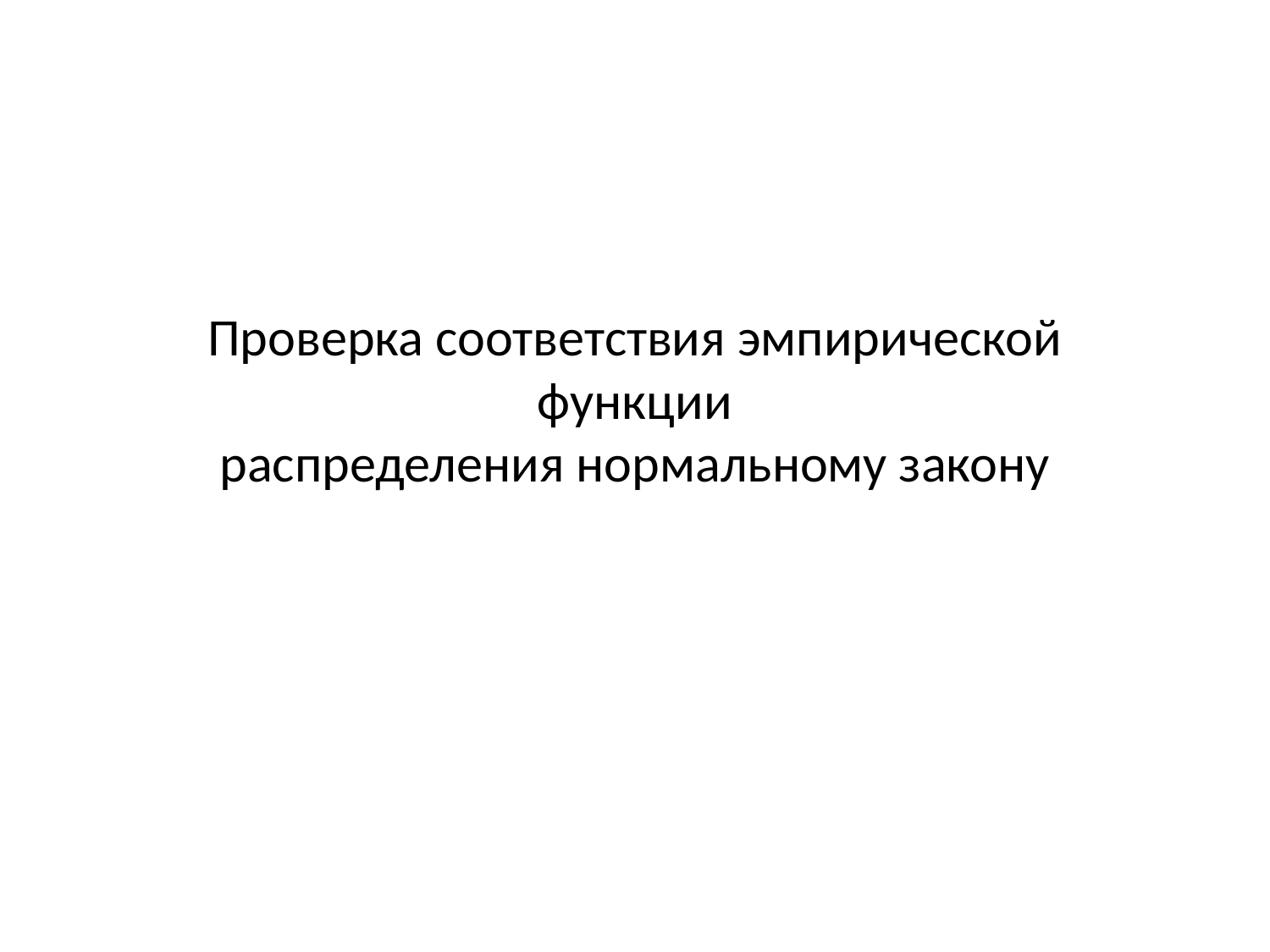

# Проверка соответствия эмпирической функции распределения нормальному закону